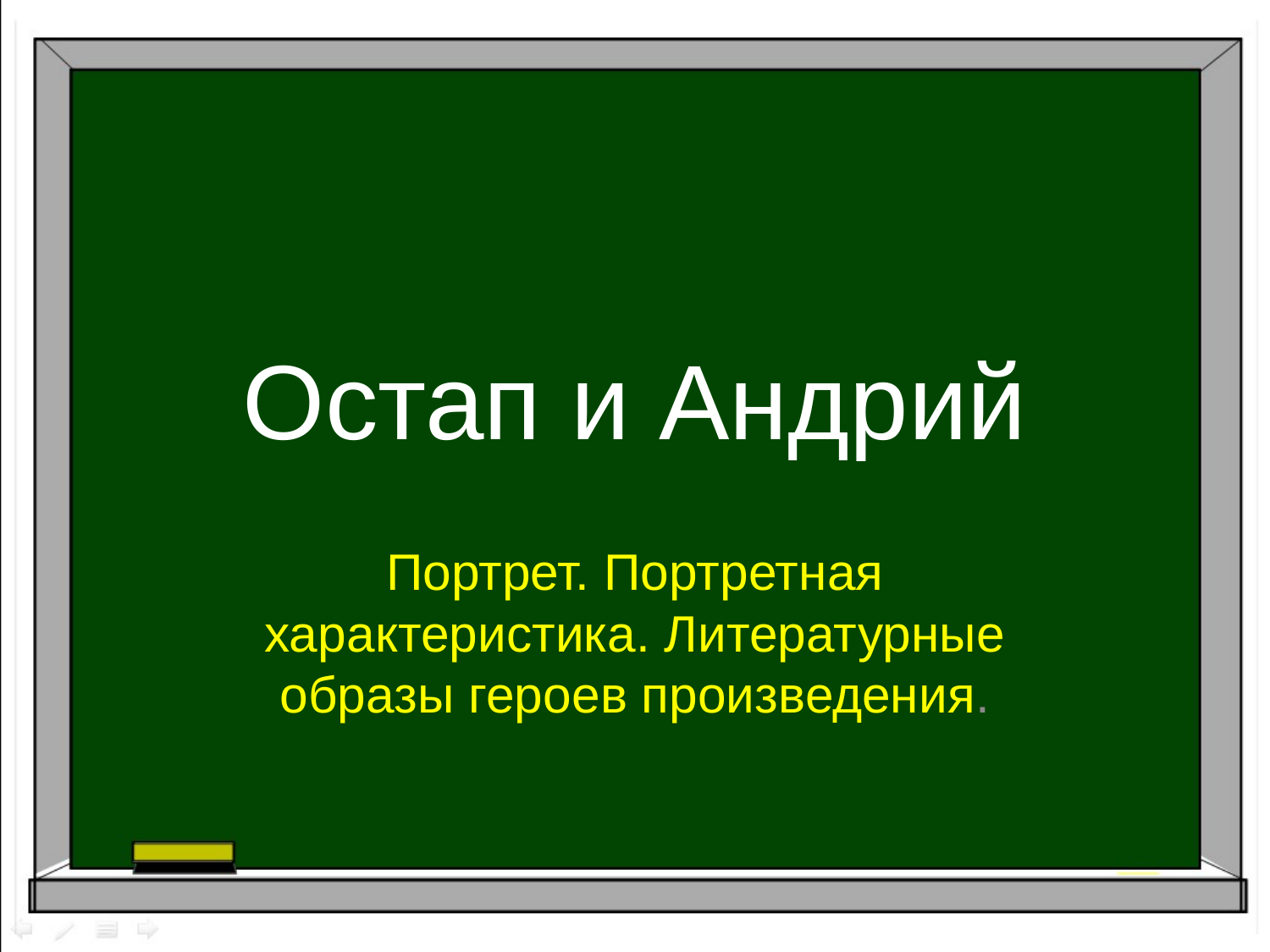

# Остап и Андрий
Портрет. Портретная характеристика. Литературные образы героев произведения.